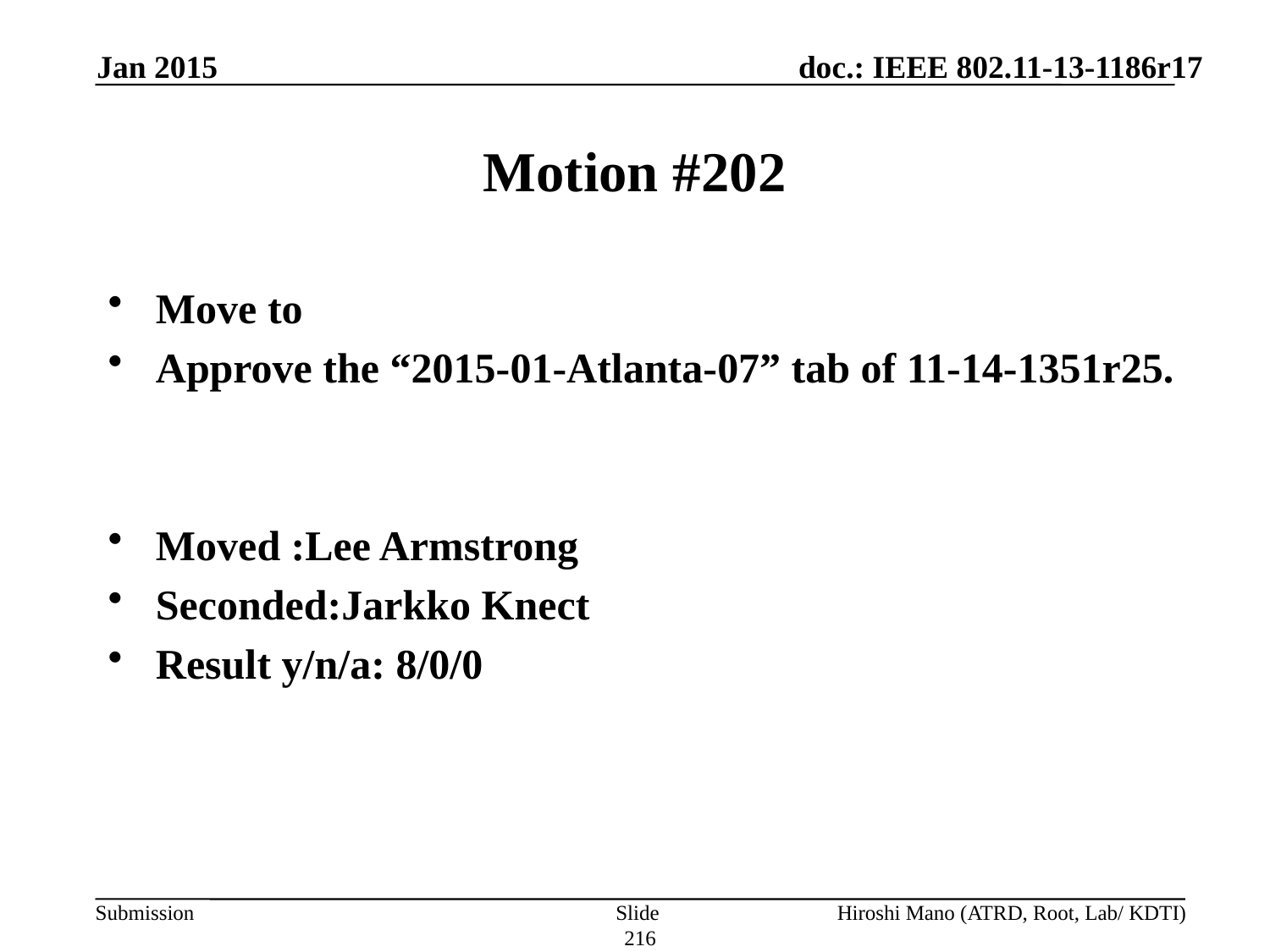

Jan 2015
# Motion #202
Move to
Approve the “2015-01-Atlanta-07” tab of 11-14-1351r25.

Moved :Lee Armstrong
Seconded:Jarkko Knect
Result y/n/a: 8/0/0
Slide 216
Hiroshi Mano (ATRD, Root, Lab/ KDTI)